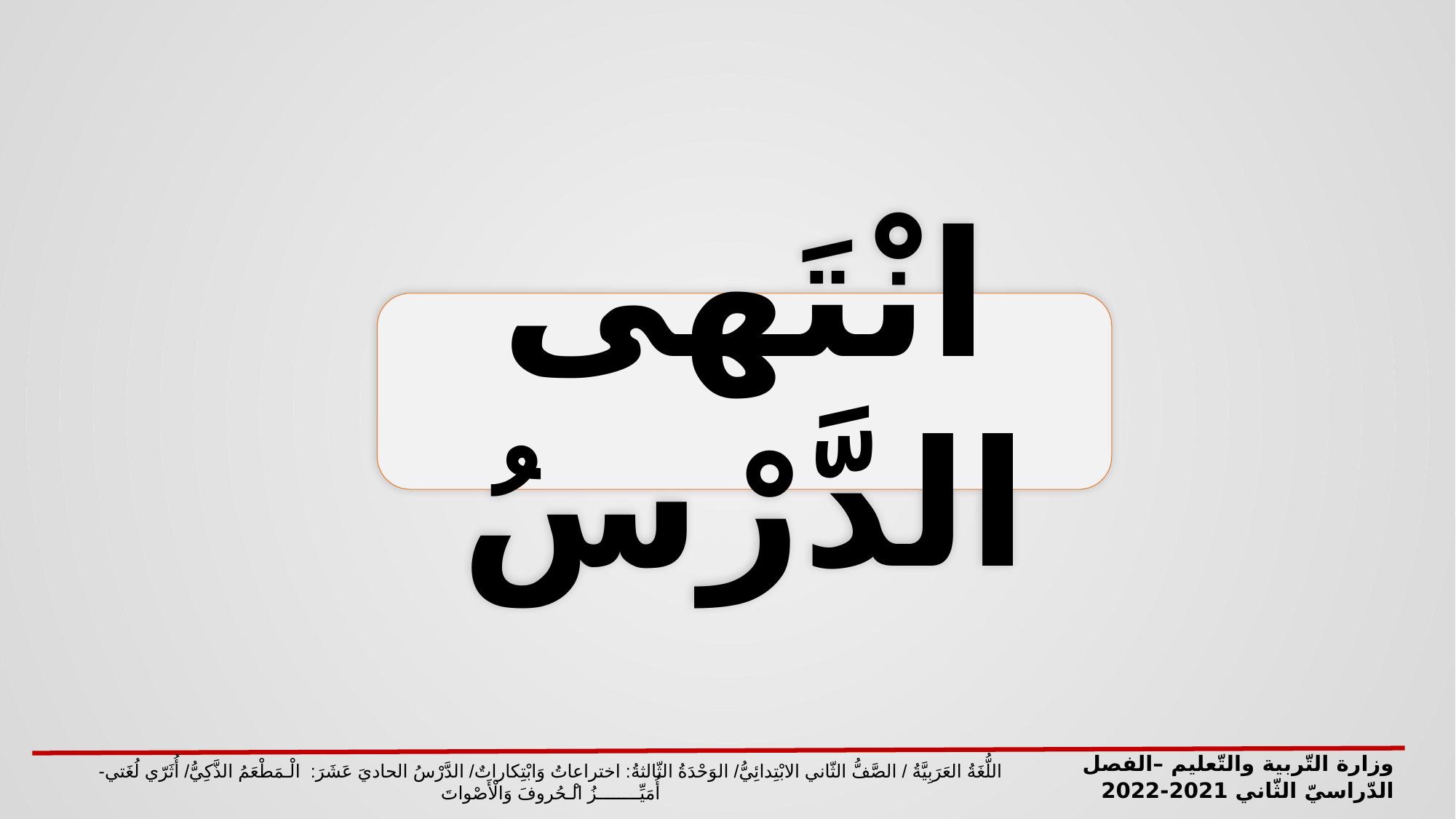

انْتَهى الدَّرْسُ
وزارة التّربية والتّعليم –الفصل الدّراسيّ الثّاني 2021-2022
اللُّغَةُ العَرَبِيَّةُ / الصَّفُّ الثّاني الابْتِدائِيُّ/ الوَحْدَةُ الثّالثةُ: اختراعاتُ وَابْتِكاراتٌ/ الدَّرْسُ الحاديَ عَشَرَ:  الْـمَطْعَمُ الذَّكِيُّ/ أُثَرّي لُغَتي- أُمَيِّــــــــزُ الْـحُروفَ وَالْأَصْواتَ